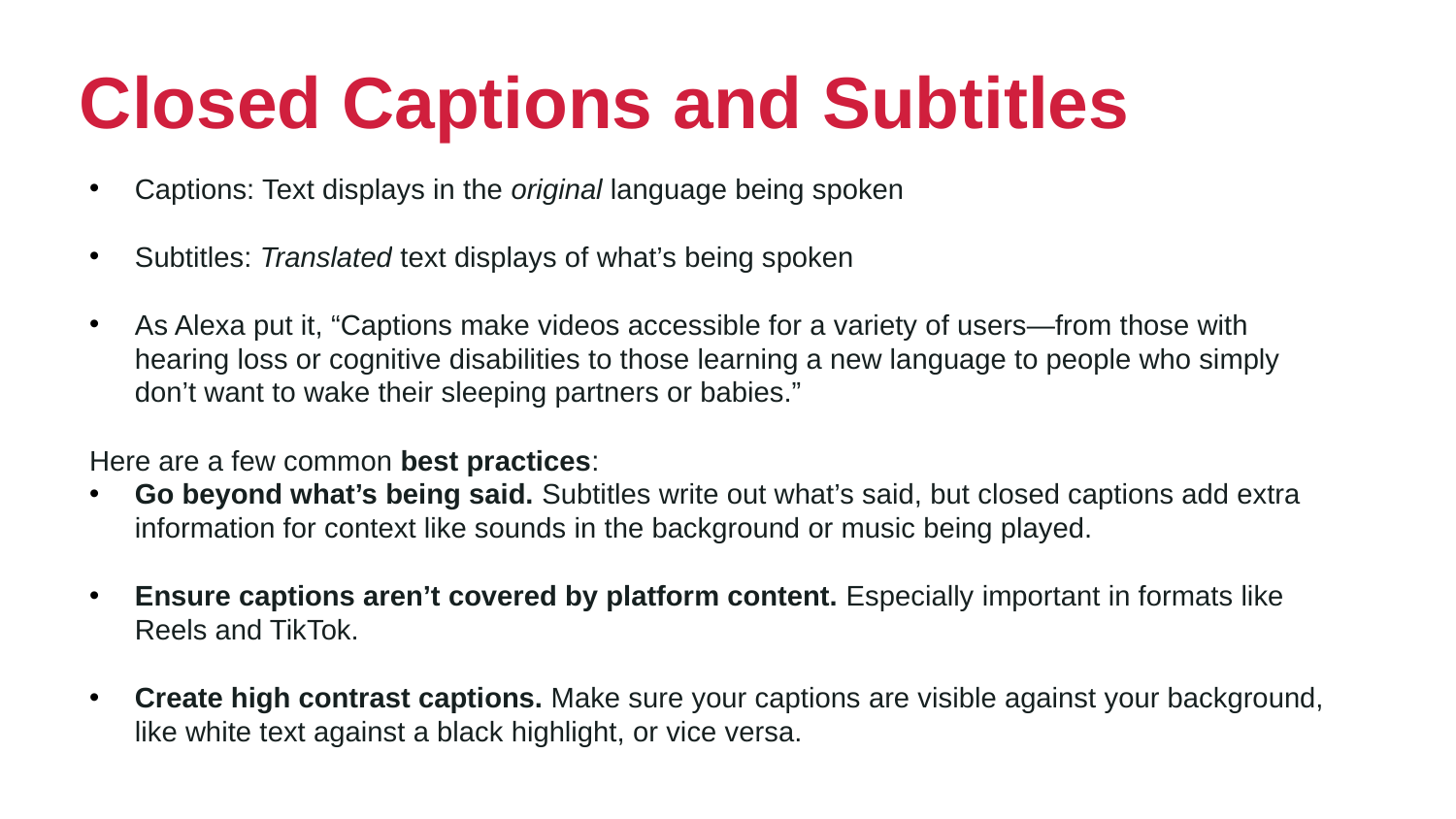

Closed Captions and Subtitles
Captions: Text displays in the original language being spoken

Subtitles: Translated text displays of what’s being spoken

As Alexa put it, “Captions make videos accessible for a variety of users—from those with hearing loss or cognitive disabilities to those learning a new language to people who simply don’t want to wake their sleeping partners or babies.”

Here are a few common best practices:
Go beyond what’s being said. Subtitles write out what’s said, but closed captions add extra information for context like sounds in the background or music being played.

Ensure captions aren’t covered by platform content. Especially important in formats like Reels and TikTok.

Create high contrast captions. Make sure your captions are visible against your background, like white text against a black highlight, or vice versa.